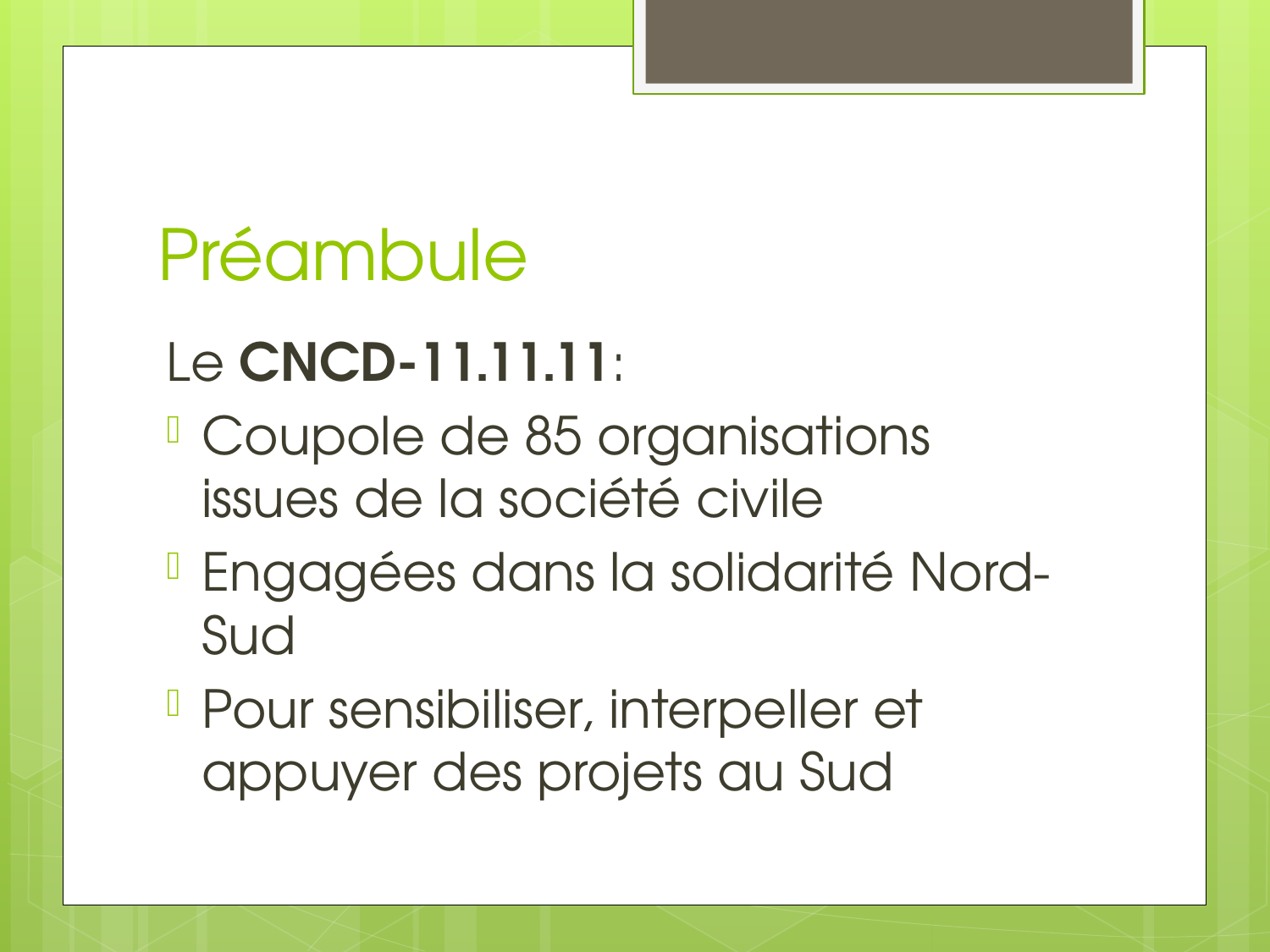

# Préambule
Le CNCD-11.11.11:
Coupole de 85 organisations issues de la société civile
Engagées dans la solidarité Nord-Sud
Pour sensibiliser, interpeller et appuyer des projets au Sud